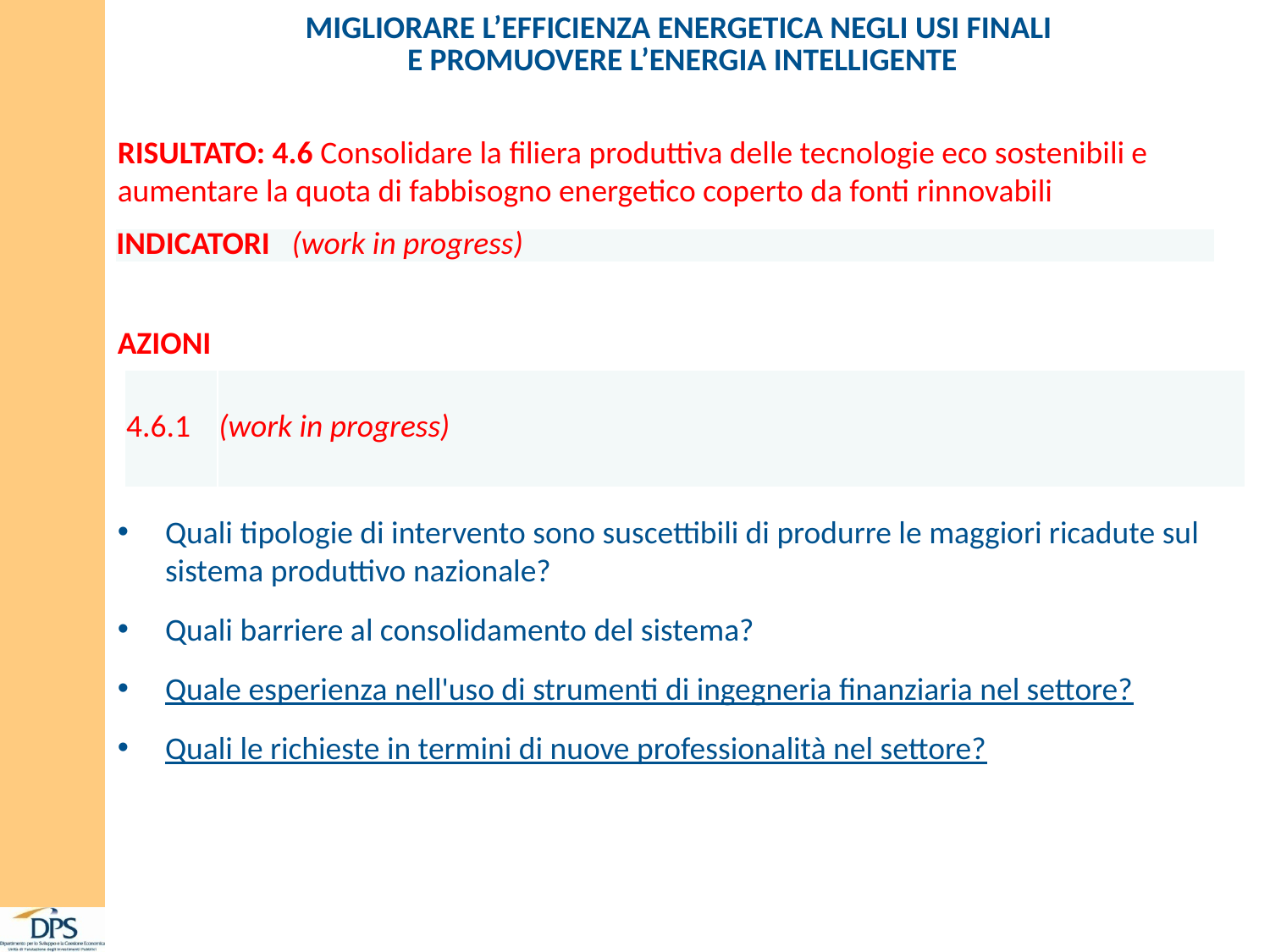

| MIGLIORARE L’EFFICIENZA ENERGETICA NEGLI USI FINALI E PROMUOVERE L’ENERGIA INTELLIGENTE |
| --- |
RISULTATO: 4.6 Consolidare la filiera produttiva delle tecnologie eco sostenibili e aumentare la quota di fabbisogno energetico coperto da fonti rinnovabili
| INDICATORI (work in progress) |
| --- |
AZIONI
| 4.6.1 | (work in progress) |
| --- | --- |
Quali tipologie di intervento sono suscettibili di produrre le maggiori ricadute sul sistema produttivo nazionale?
Quali barriere al consolidamento del sistema?
Quale esperienza nell'uso di strumenti di ingegneria finanziaria nel settore?
Quali le richieste in termini di nuove professionalità nel settore?